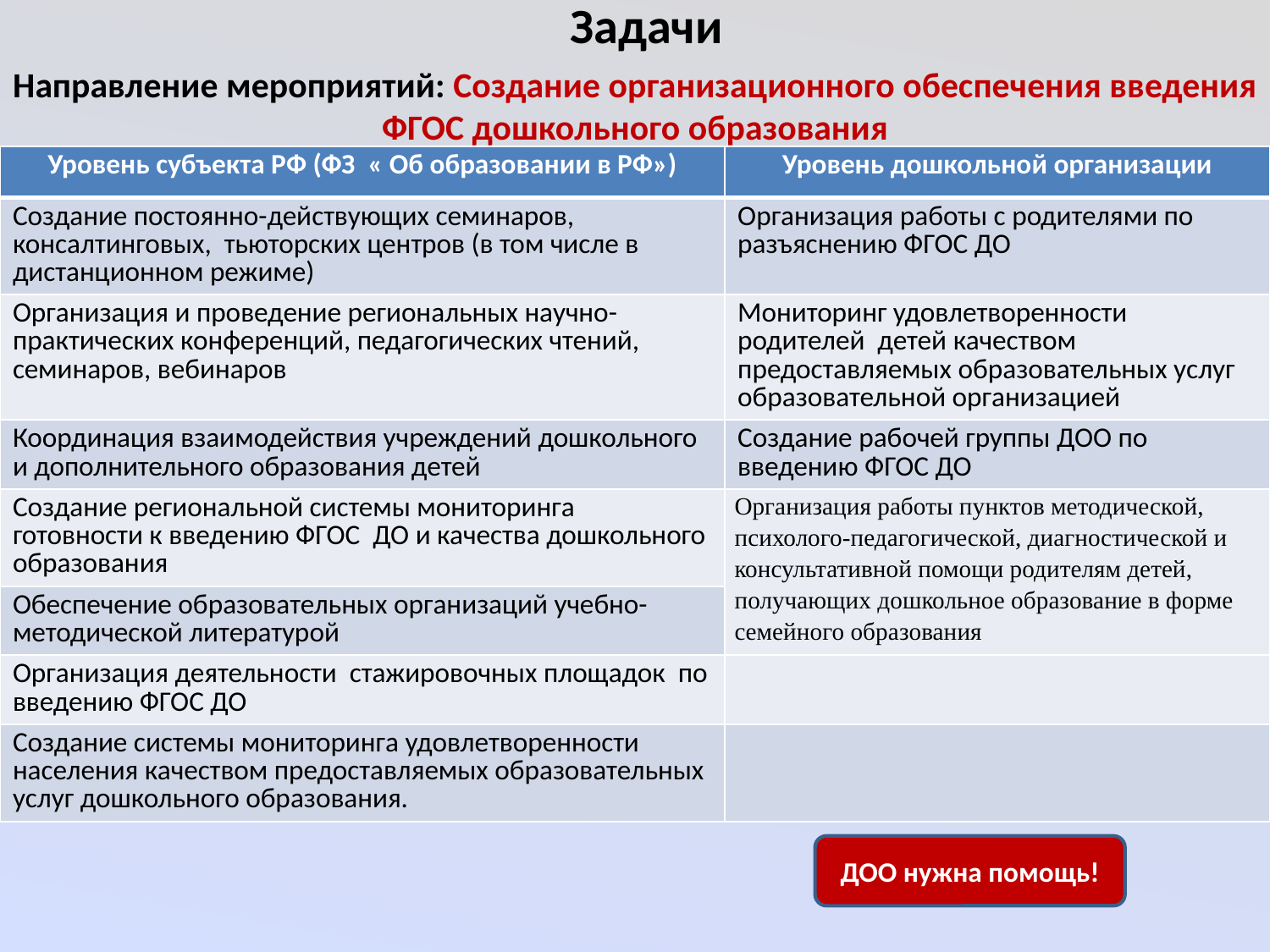

# Задачи
Направление мероприятий: Создание организационного обеспечения введения ФГОС дошкольного образования
| Уровень субъекта РФ (ФЗ « Об образовании в РФ») | Уровень дошкольной организации |
| --- | --- |
| Создание постоянно-действующих семинаров, консалтинговых, тьюторских центров (в том числе в дистанционном режиме) | Организация работы с родителями по разъяснению ФГОС ДО |
| Организация и проведение региональных научно-практических конференций, педагогических чтений, семинаров, вебинаров | Мониторинг удовлетворенности родителей детей качеством предоставляемых образовательных услуг образовательной организацией |
| Координация взаимодействия учреждений дошкольного и дополнительного образования детей | Создание рабочей группы ДОО по введению ФГОС ДО |
| Создание региональной системы мониторинга готовности к введению ФГОС ДО и качества дошкольного образования | Организация работы пунктов методической, психолого-педагогической, диагностической и консультативной помощи родителям детей, получающих дошкольное образование в форме семейного образования |
| Обеспечение образовательных организаций учебно-методической литературой |  |
| Организация деятельности стажировочных площадок по введению ФГОС ДО |  |
| Создание системы мониторинга удовлетворенности населения качеством предоставляемых образовательных услуг дошкольного образования. |  |
ДОО нужна помощь!